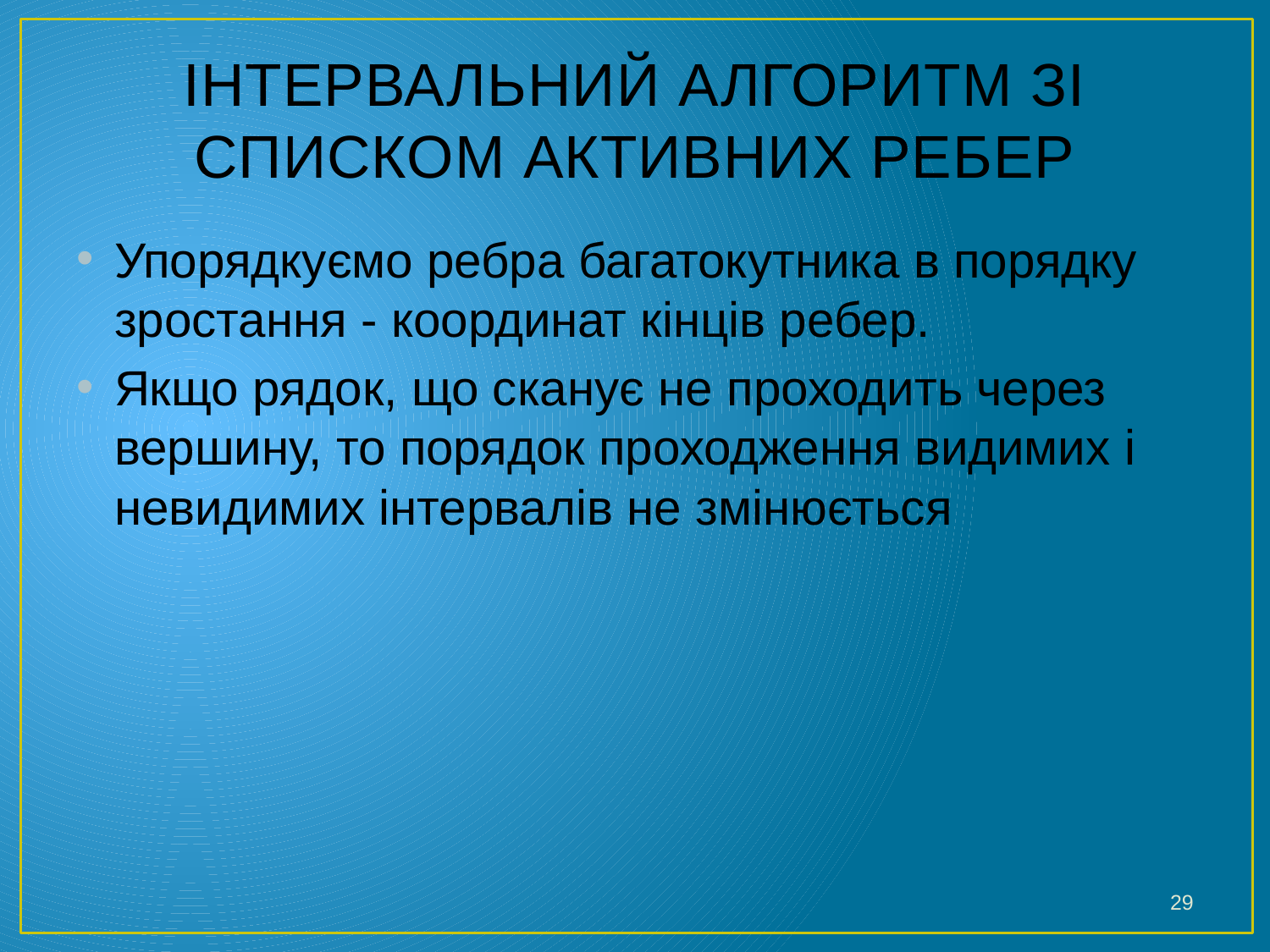

# ІНТЕРВАЛЬНИЙ АЛГОРИТМ ЗІ СПИСКОМ АКТИВНИХ РЕБЕР
Упорядкуємо ребра багатокутника в порядку зростання - координат кінців ребер.
Якщо рядок, що сканує не проходить через вершину, то порядок проходження видимих і невидимих інтервалів не змінюється

29